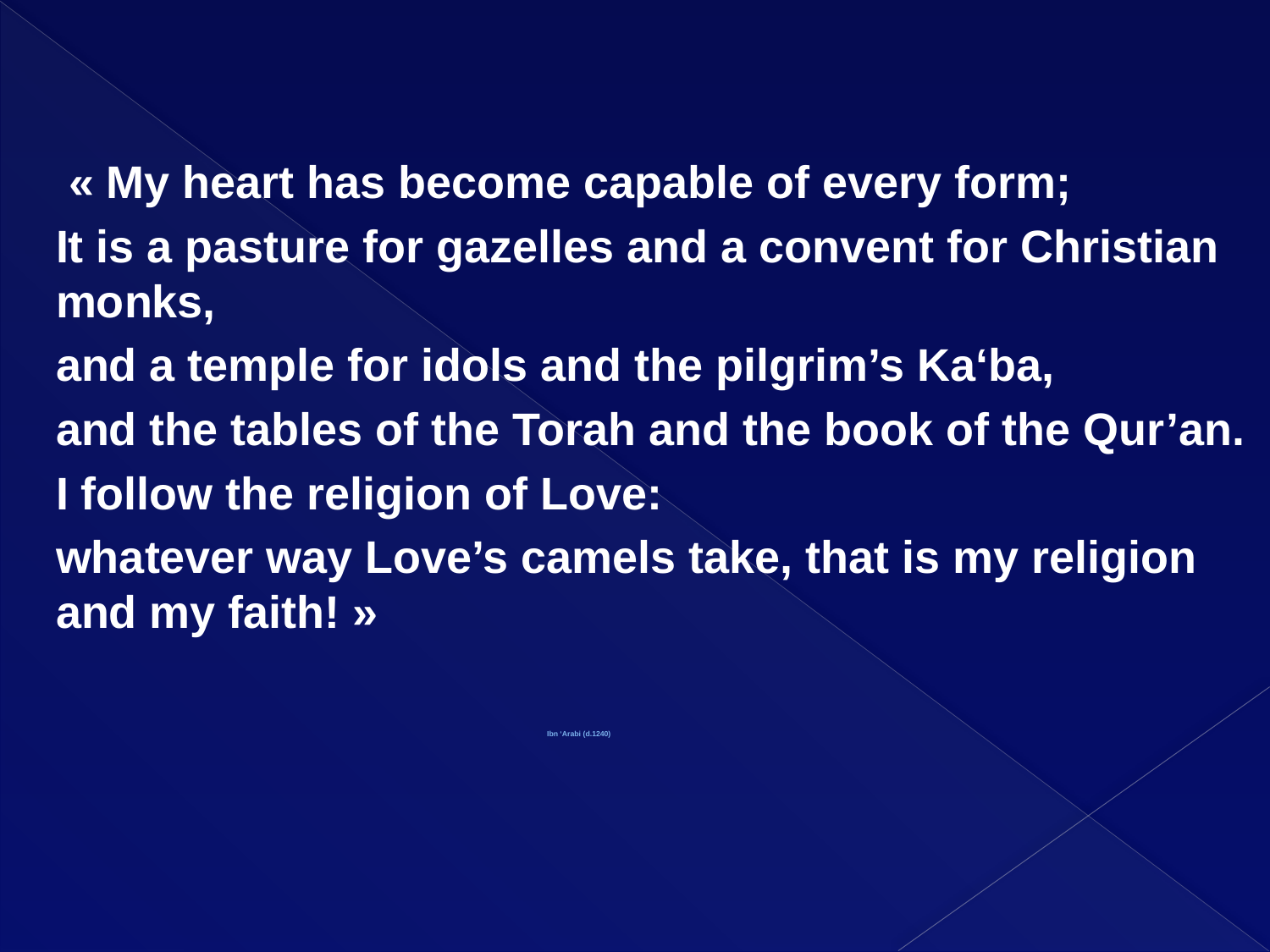

« My heart has become capable of every form;
It is a pasture for gazelles and a convent for Christian monks,
and a temple for idols and the pilgrim’s Ka‘ba,
and the tables of the Torah and the book of the Qur’an.
I follow the religion of Love:
whatever way Love’s camels take, that is my religion and my faith! »

# Ibn ‘Arabi (d.1240)